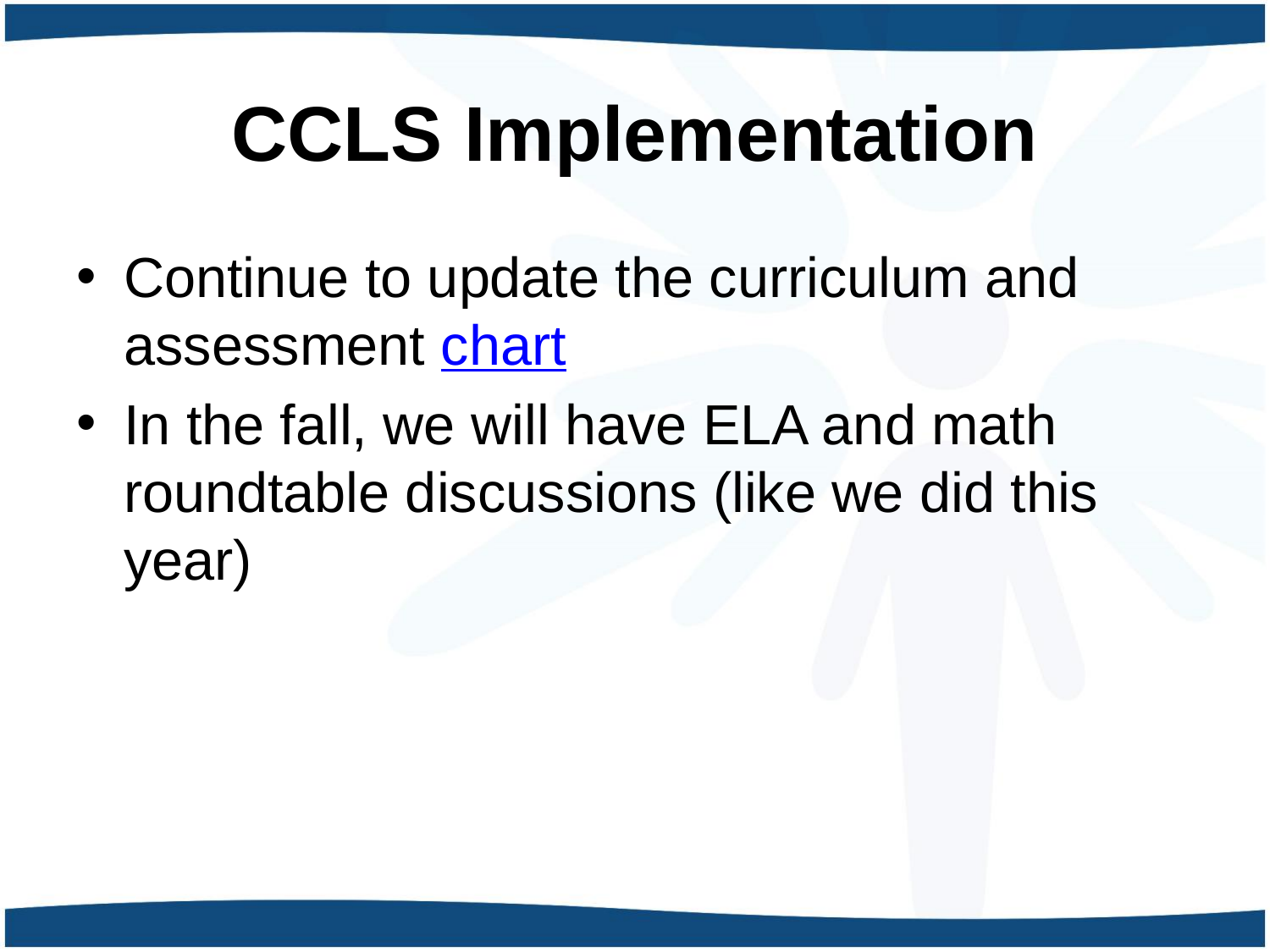

# CCLS Implementation
Continue to update the curriculum and assessment chart
In the fall, we will have ELA and math roundtable discussions (like we did this year)